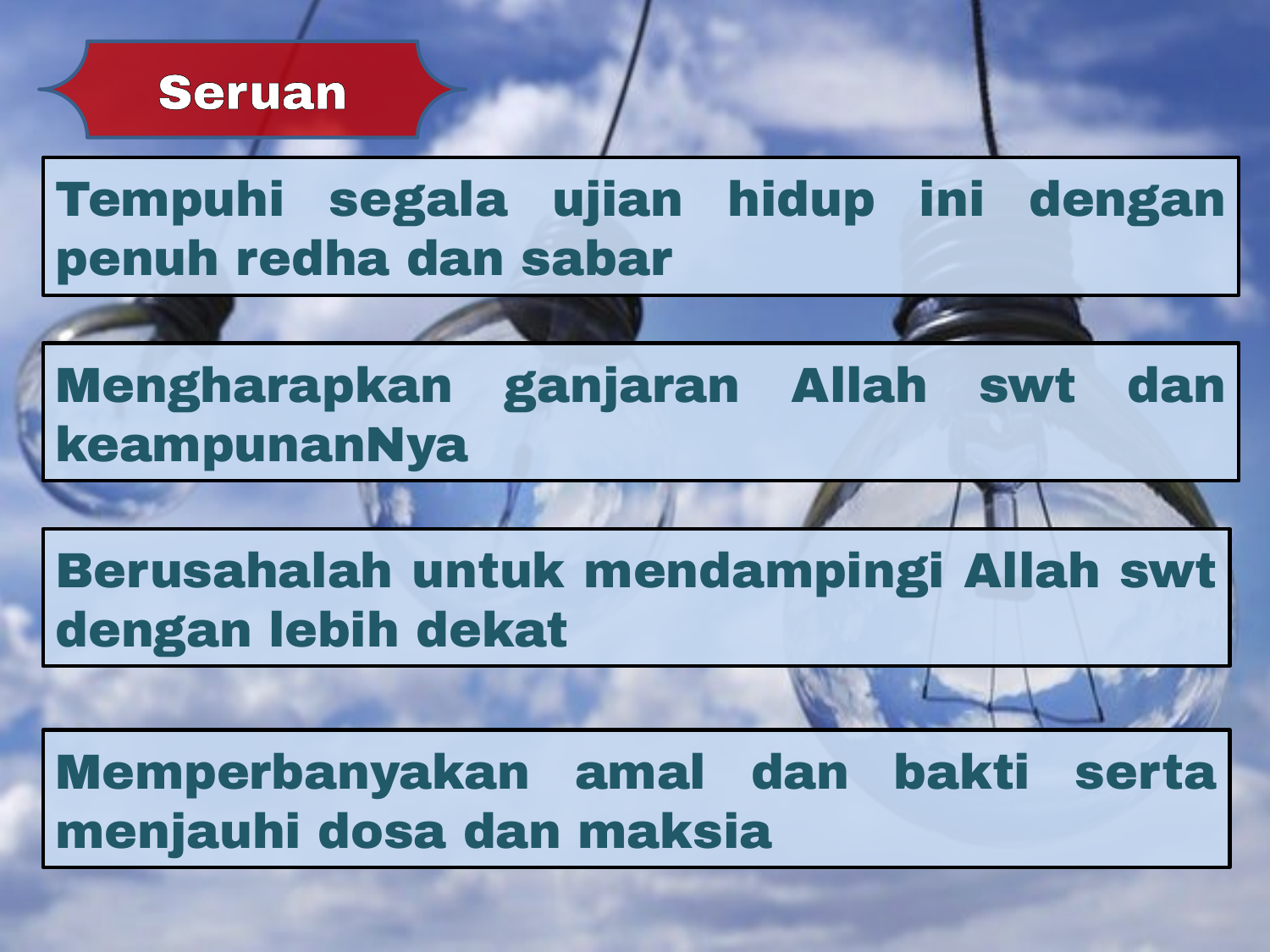

Seruan
Tempuhi segala ujian hidup ini dengan penuh redha dan sabar
Mengharapkan ganjaran Allah swt dan keampunanNya
Berusahalah untuk mendampingi Allah swt dengan lebih dekat
Memperbanyakan amal dan bakti serta menjauhi dosa dan maksia